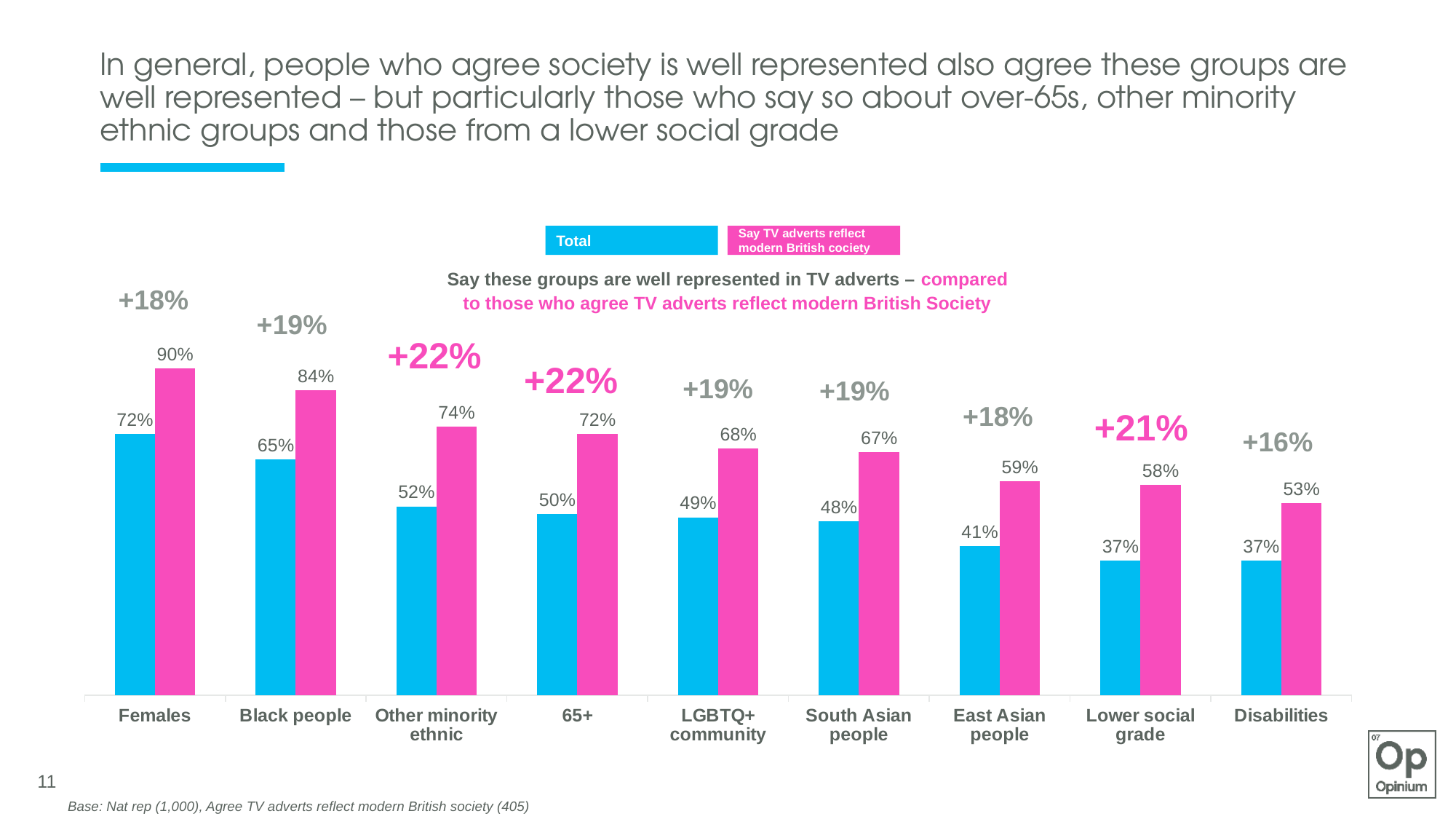

# In general, people who agree society is well represented also agree these groups are well represented – but particularly those who say so about over-65s, other minority ethnic groups and those from a lower social grade
Total
Say TV adverts reflect modern British cociety
Say these groups are well represented in TV adverts – compared to those who agree TV adverts reflect modern British Society
+18%
+19%

### Chart

| Category | Total | Among that group |
|---|---|---|
| Females | 0.72 | 0.9 |
| Black people | 0.65 | 0.84 |
| Other minority ethnic | 0.52 | 0.74 |
| 65+ | 0.5 | 0.72 |
| LGBTQ+ community | 0.49 | 0.68 |
| South Asian people | 0.48 | 0.67 |
| East Asian people | 0.41 | 0.59 |
| Lower social grade | 0.37 | 0.58 |
| Disabilities | 0.37 | 0.53 |
+22%
+22%
+19%
+19%
+18%
+21%
+16%
11
Base: Nat rep (1,000), Agree TV adverts reflect modern British society (405)